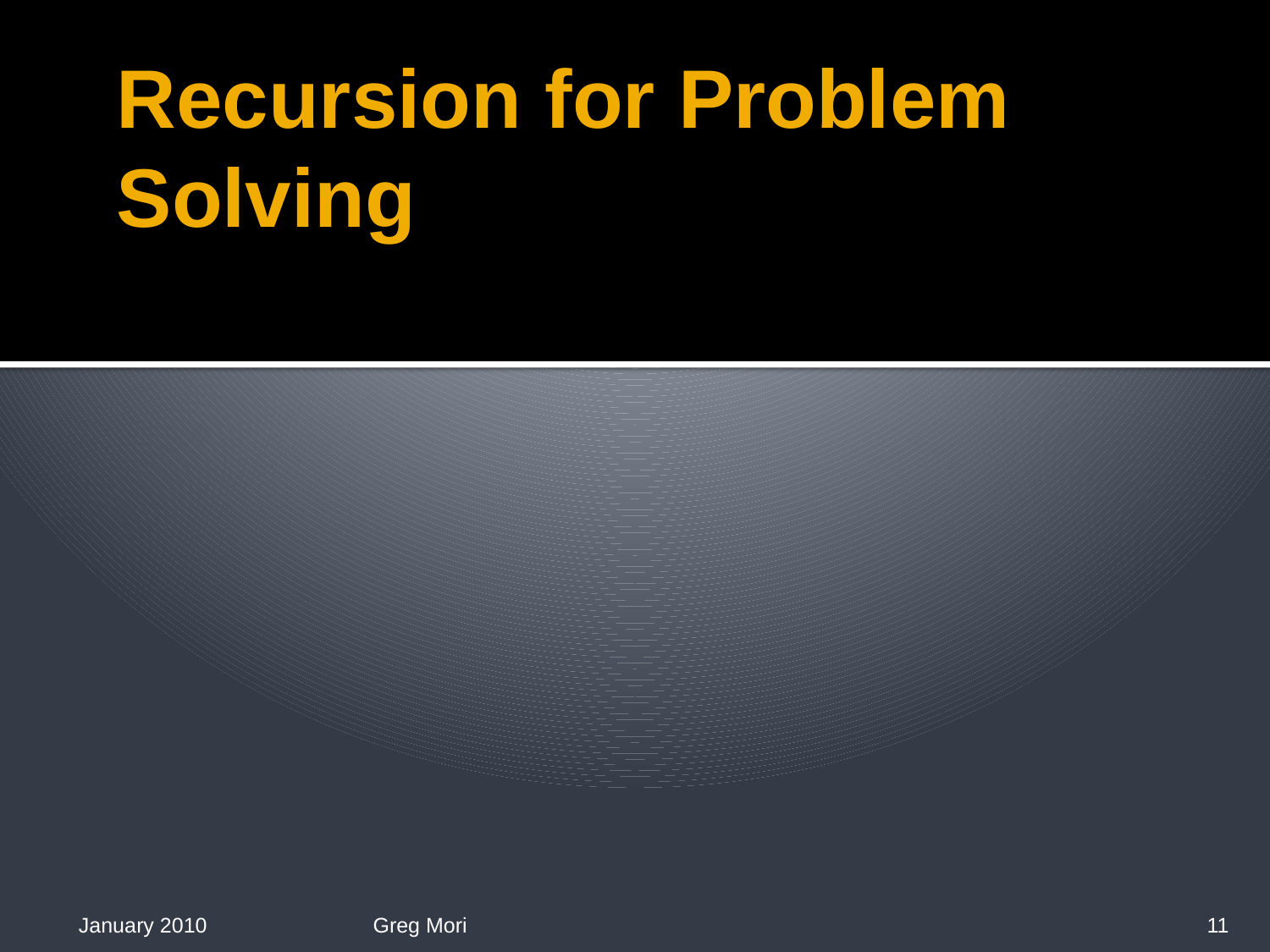

# Recursion for Problem Solving

January 2010
Greg Mori
11